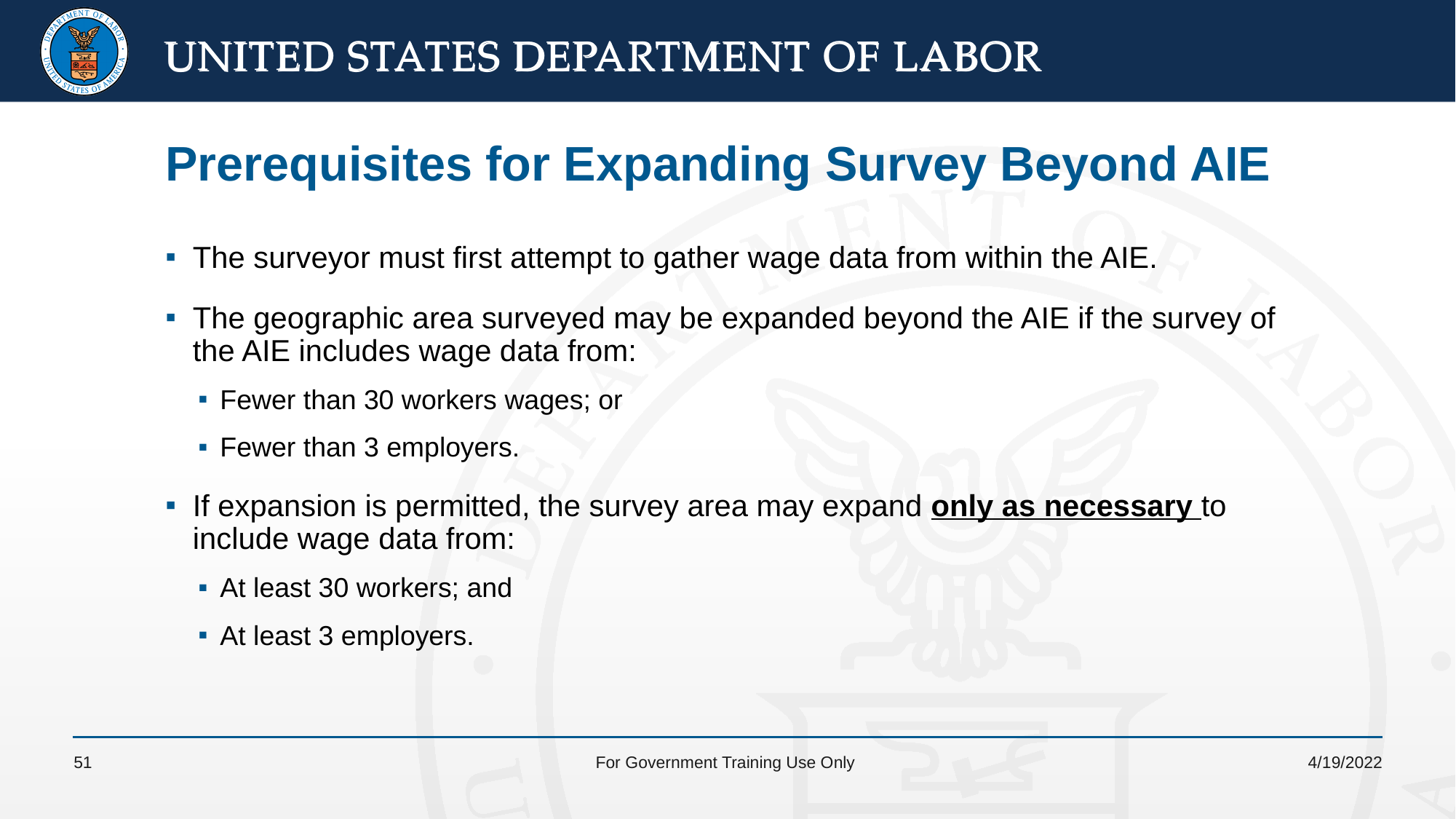

# Prerequisites for Expanding Survey Beyond AIE
The surveyor must first attempt to gather wage data from within the AIE.
The geographic area surveyed may be expanded beyond the AIE if the survey of the AIE includes wage data from:
Fewer than 30 workers wages; or
Fewer than 3 employers.
If expansion is permitted, the survey area may expand only as necessary to include wage data from:
At least 30 workers; and
At least 3 employers.

51
For Government Training Use Only
4/19/2022